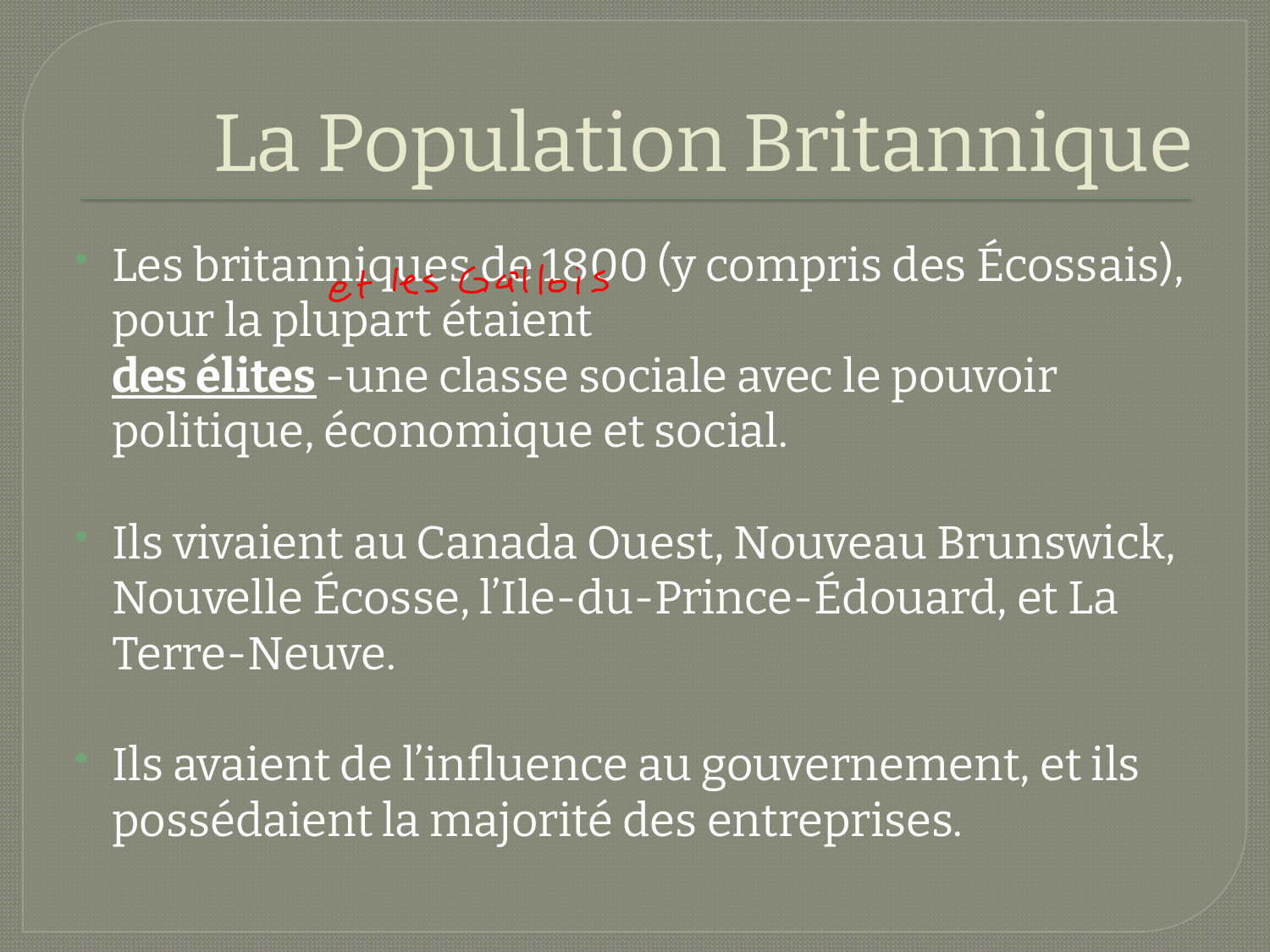

# La Population Britannique
Les britanniques de 1800 (y compris des Écossais), pour la plupart étaient
	des élites -une classe sociale avec le pouvoir politique, économique et social.

Ils vivaient au Canada Ouest, Nouveau Brunswick, Nouvelle Écosse, l’Ile-du-Prince-Édouard, et La Terre-Neuve.

Ils avaient de l’influence au gouvernement, et ils possédaient la majorité des entreprises.